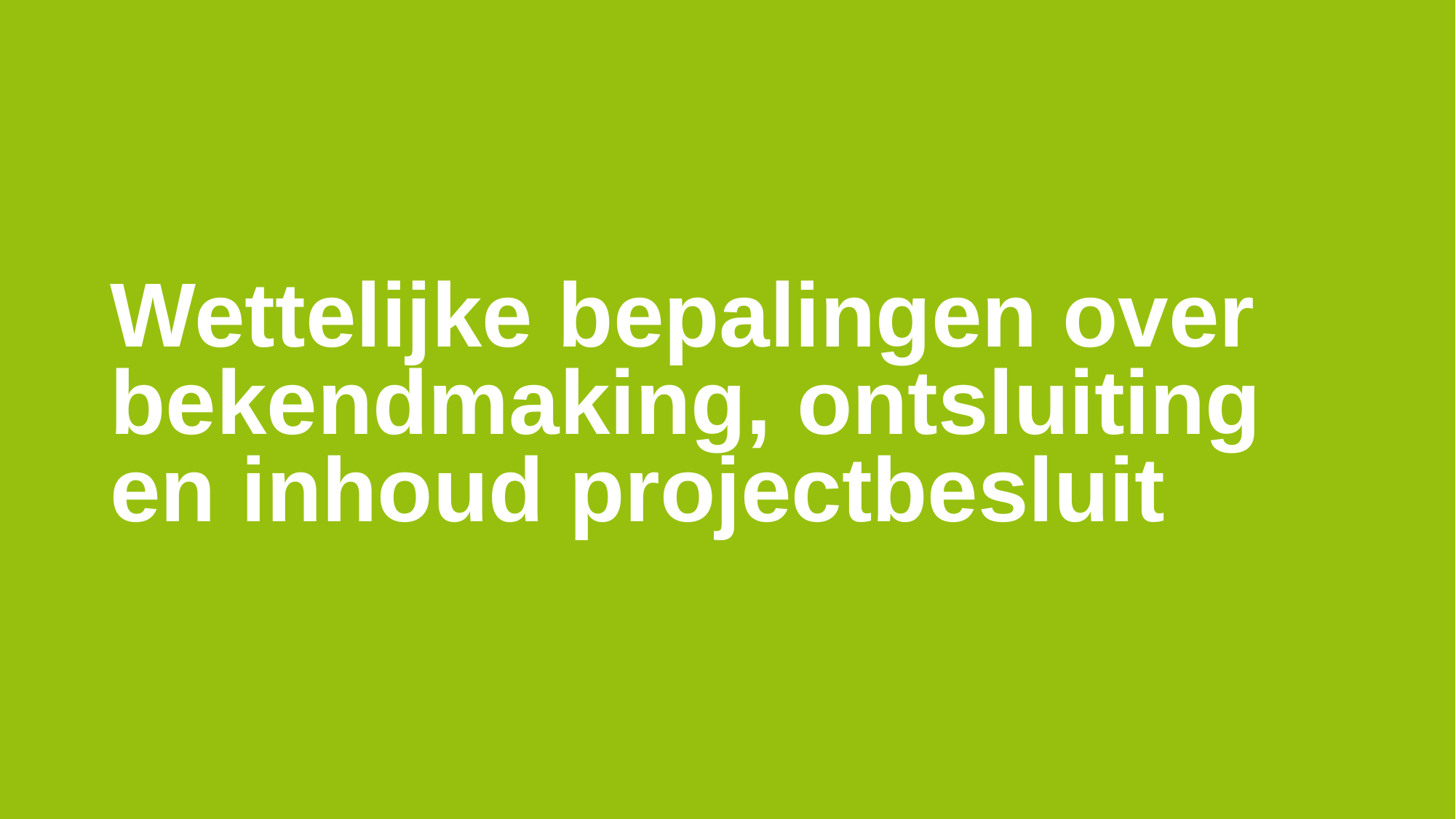

# Wettelijke bepalingen over bekendmaking, ontsluiting en inhoud projectbesluit

3